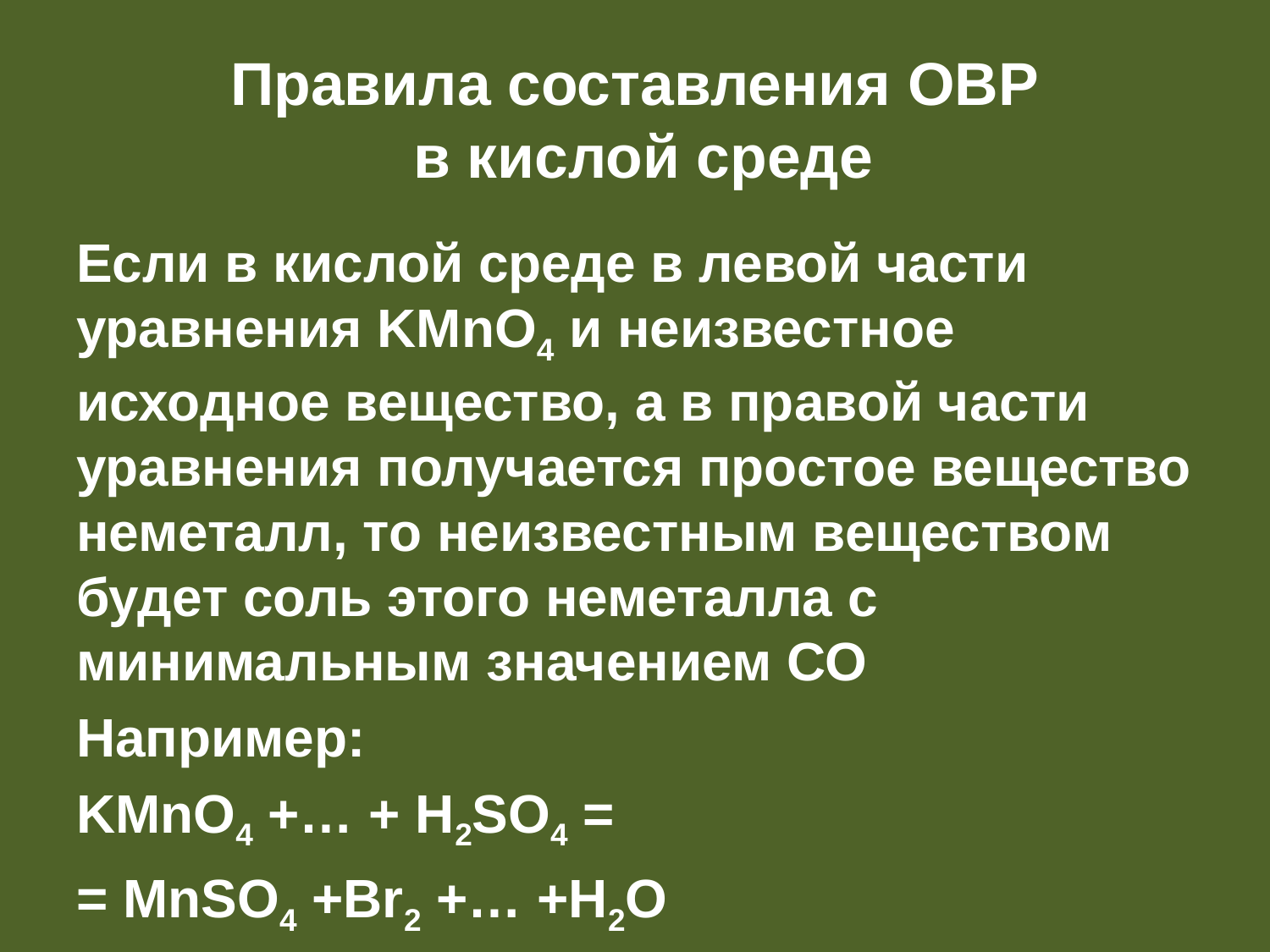

# Правила составления ОВР в кислой среде
Если в кислой среде в левой части уравнения KMnO4 и неизвестное исходное вещество, а в правой части уравнения получается простое вещество неметалл, то неизвестным веществом будет соль этого неметалла с минимальным значением СО
Например:
KMnO4 +… + H2SO4 =
= MnSO4 +Br2 +… +H2O